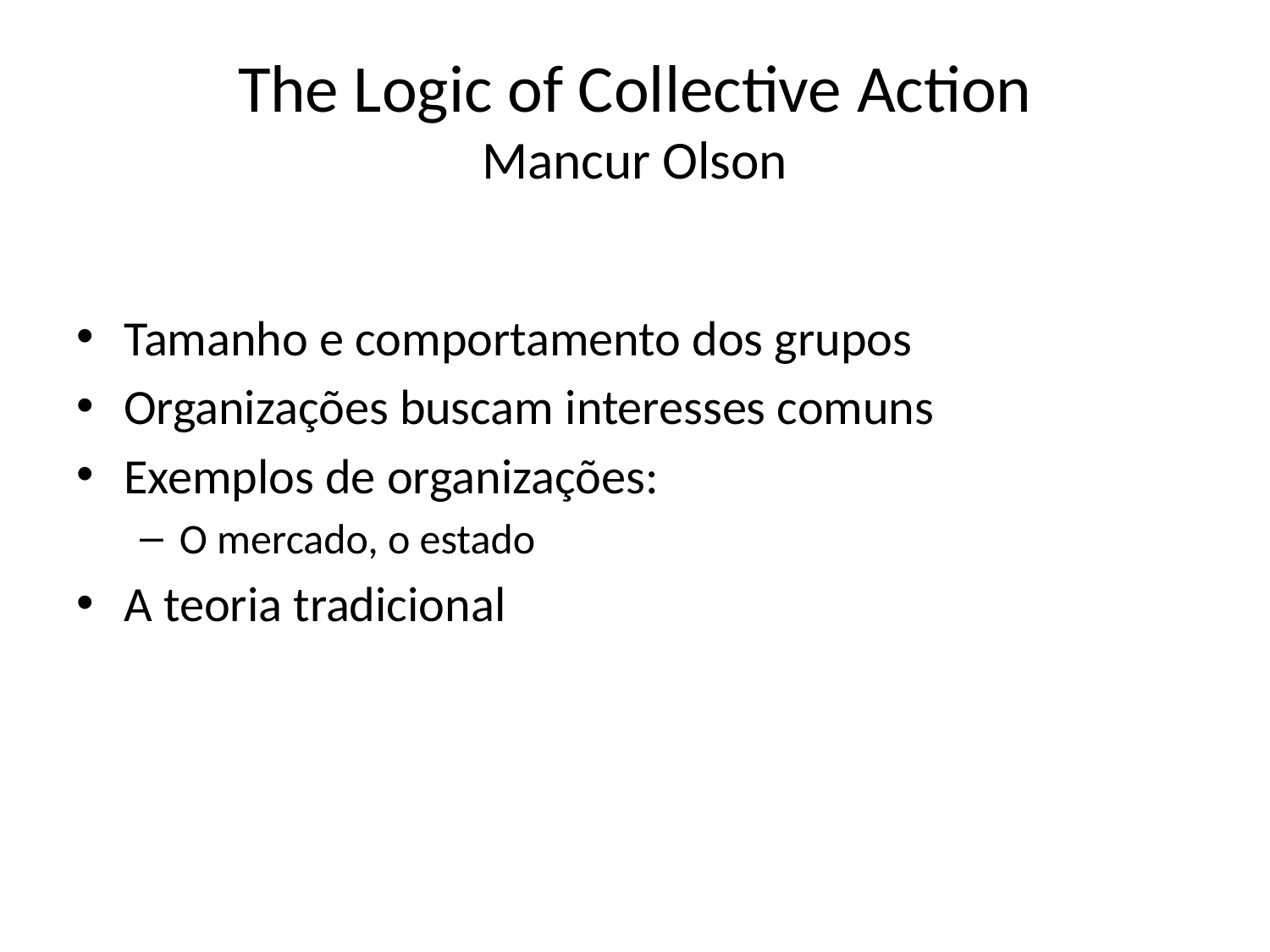

# The Logic of Collective Action Mancur Olson

Tamanho e comportamento dos grupos
Organizações buscam interesses comuns
Exemplos de organizações:
O mercado, o estado
A teoria tradicional